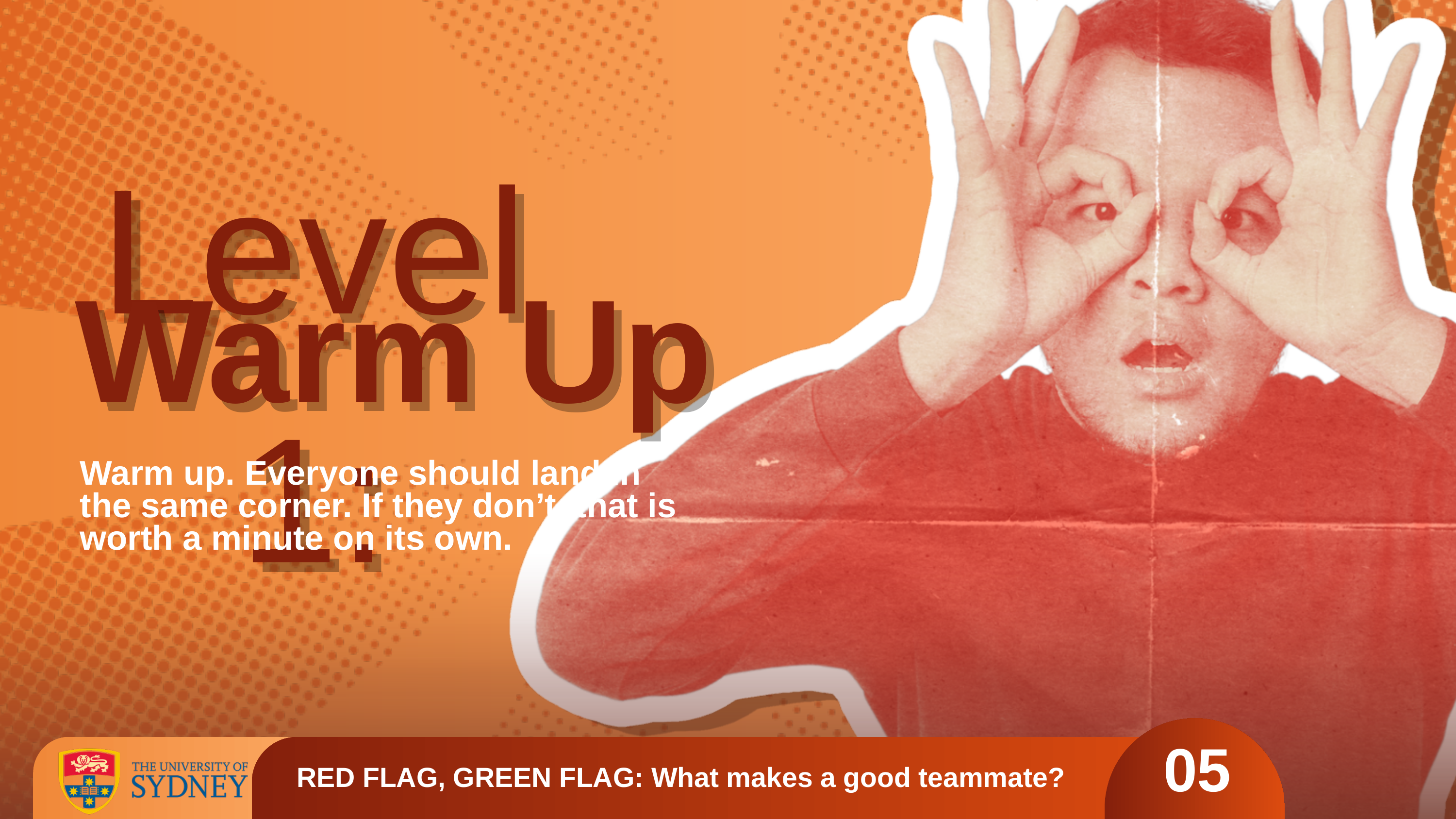

Level 1:
Level 1:
Warm Up
Warm Up
Warm up. Everyone should land in the same corner. If they don’t, that is worth a minute on its own.

05
RED FLAG, GREEN FLAG: What makes a good teammate?